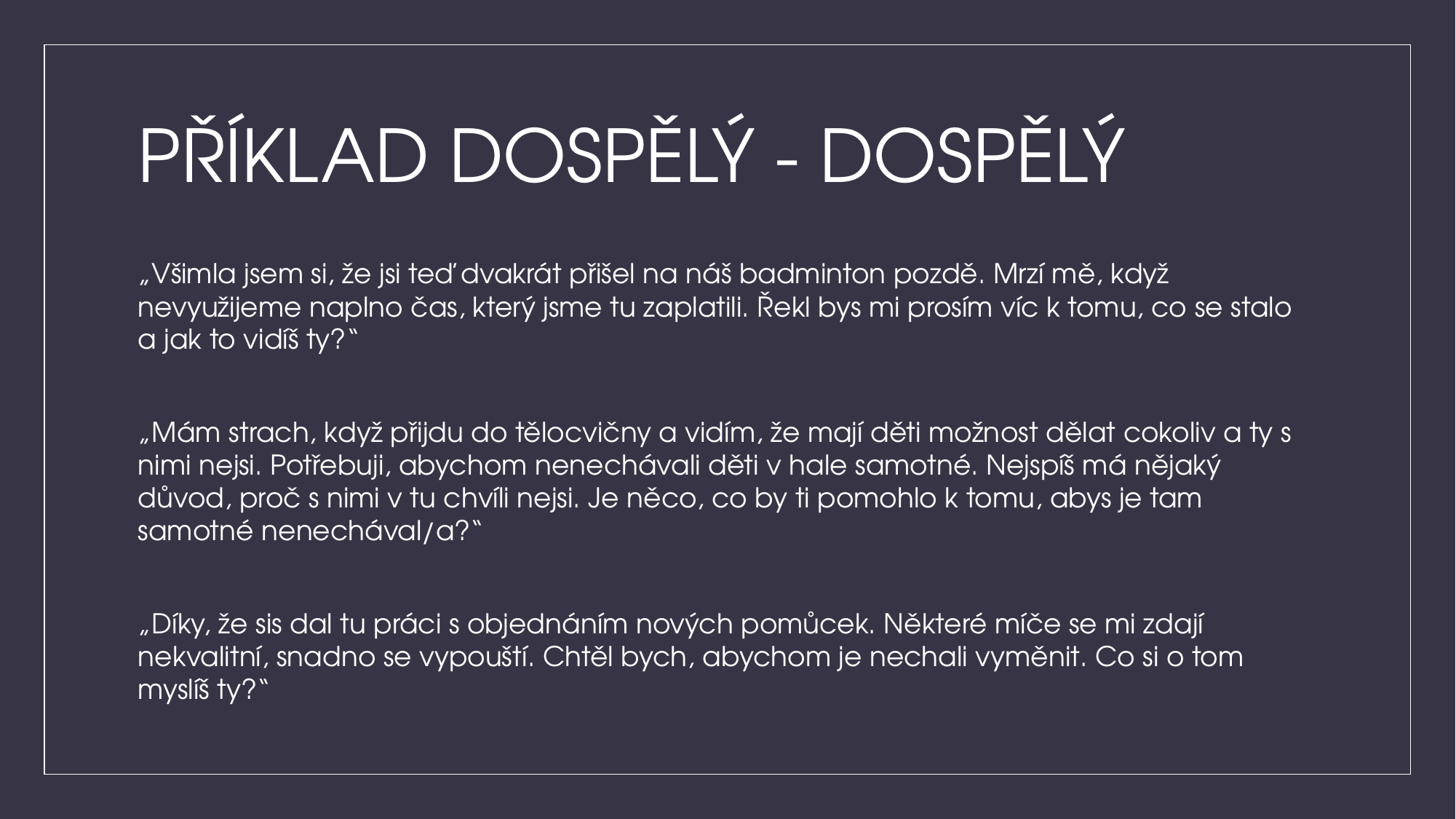

# PŘÍKLAD DOSPĚLÝ - DOSPĚLÝ
„Všimla jsem si, že jsi teď dvakrát přišel na náš badminton pozdě. Mrzí mě, když nevyužijeme naplno čas, který jsme tu zaplatili. Řekl bys mi prosím víc k tomu, co se stalo a jak to vidíš ty?“

„Mám strach, když přijdu do tělocvičny a vidím, že mají děti možnost dělat cokoliv a ty s nimi nejsi. Potřebuji, abychom nenechávali děti v hale samotné. Nejspíš má nějaký důvod, proč s nimi v tu chvíli nejsi. Je něco, co by ti pomohlo k tomu, abys je tam samotné nenechával/a?“

„Díky, že sis dal tu práci s objednáním nových pomůcek. Některé míče se mi zdají nekvalitní, snadno se vypouští. Chtěl bych, abychom je nechali vyměnit. Co si o tom myslíš ty?“